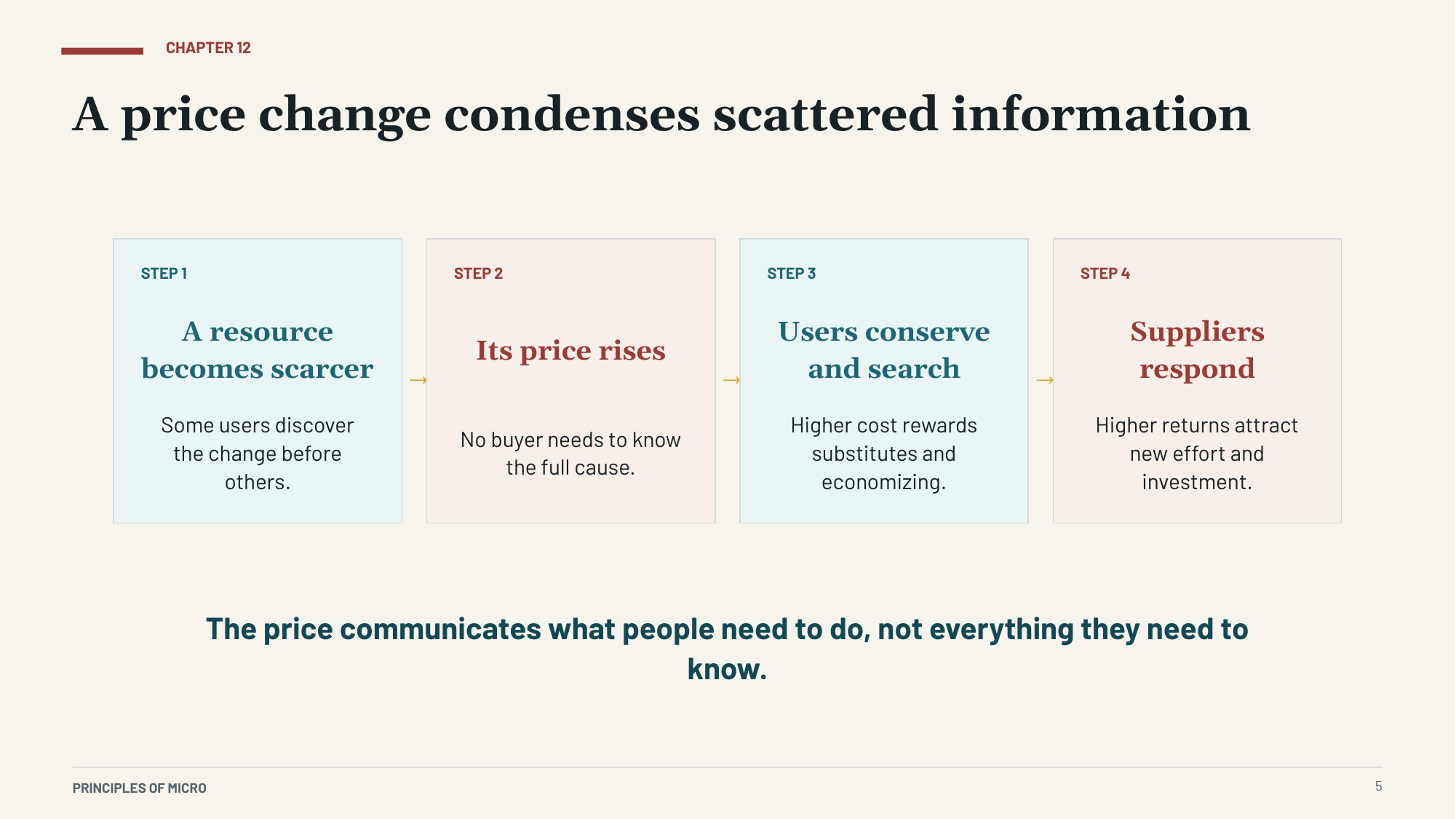

CHAPTER 12

A price change condenses scattered information

STEP 1
STEP 2
STEP 3
STEP 4
A resource becomes scarcer
Its price rises
Users conserve and search
Suppliers respond
→
→
→
Some users discover the change before others.
No buyer needs to know the full cause.
Higher cost rewards substitutes and economizing.
Higher returns attract new effort and investment.
The price communicates what people need to do, not everything they need to know.

5
PRINCIPLES OF MICRO